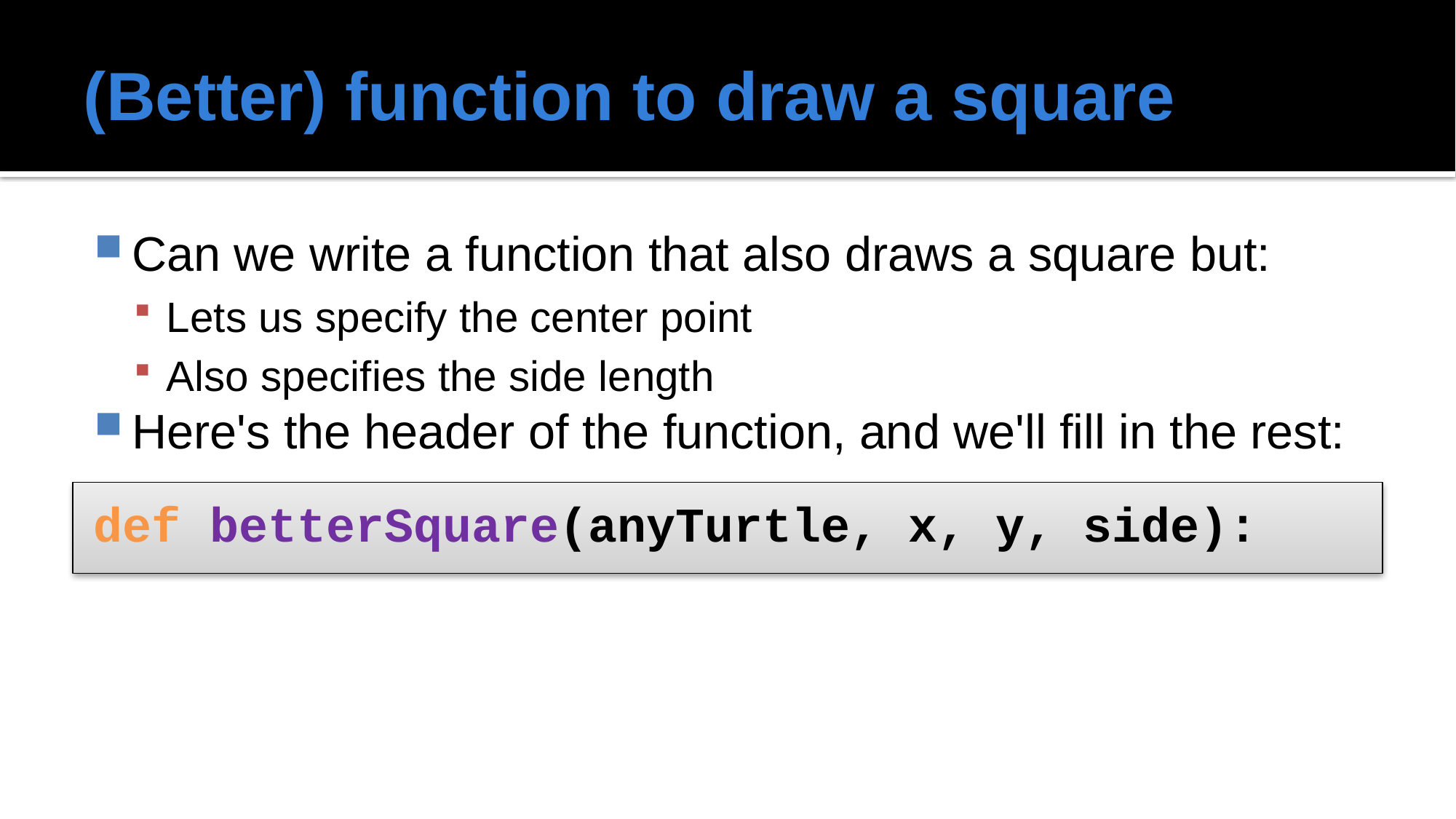

# (Better) function to draw a square
Can we write a function that also draws a square but:
Lets us specify the center point
Also specifies the side length
Here's the header of the function, and we'll fill in the rest:

def betterSquare(anyTurtle, x, y, side):